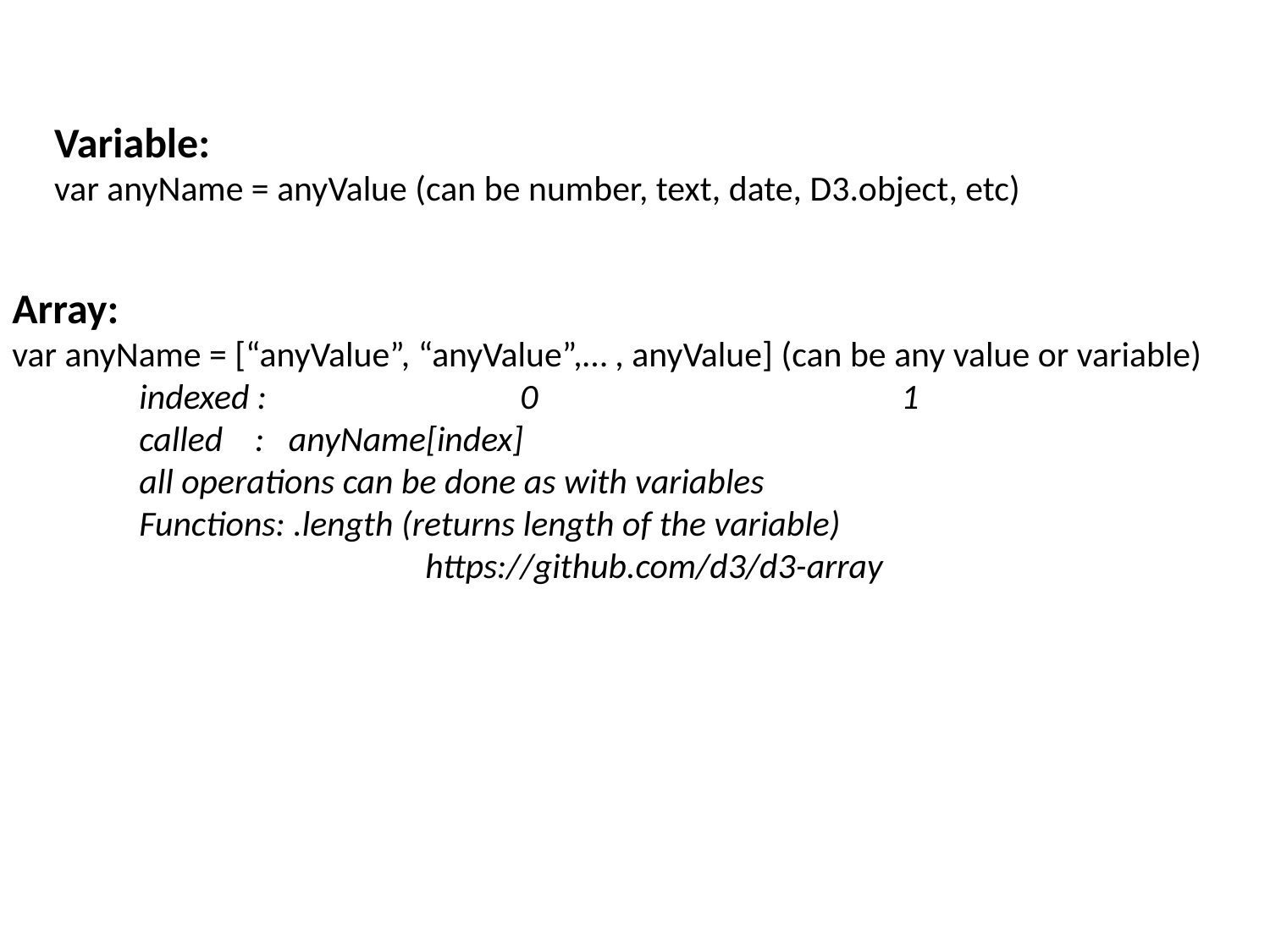

Variable:
var anyName = anyValue (can be number, text, date, D3.object, etc)
Array:
var anyName = [“anyValue”, “anyValue”,… , anyValue] (can be any value or variable)
	indexed : 		0			1			n
	called    :   anyName[index]
	all operations can be done as with variables
	Functions: .length (returns length of the variable)
			    https://github.com/d3/d3-array